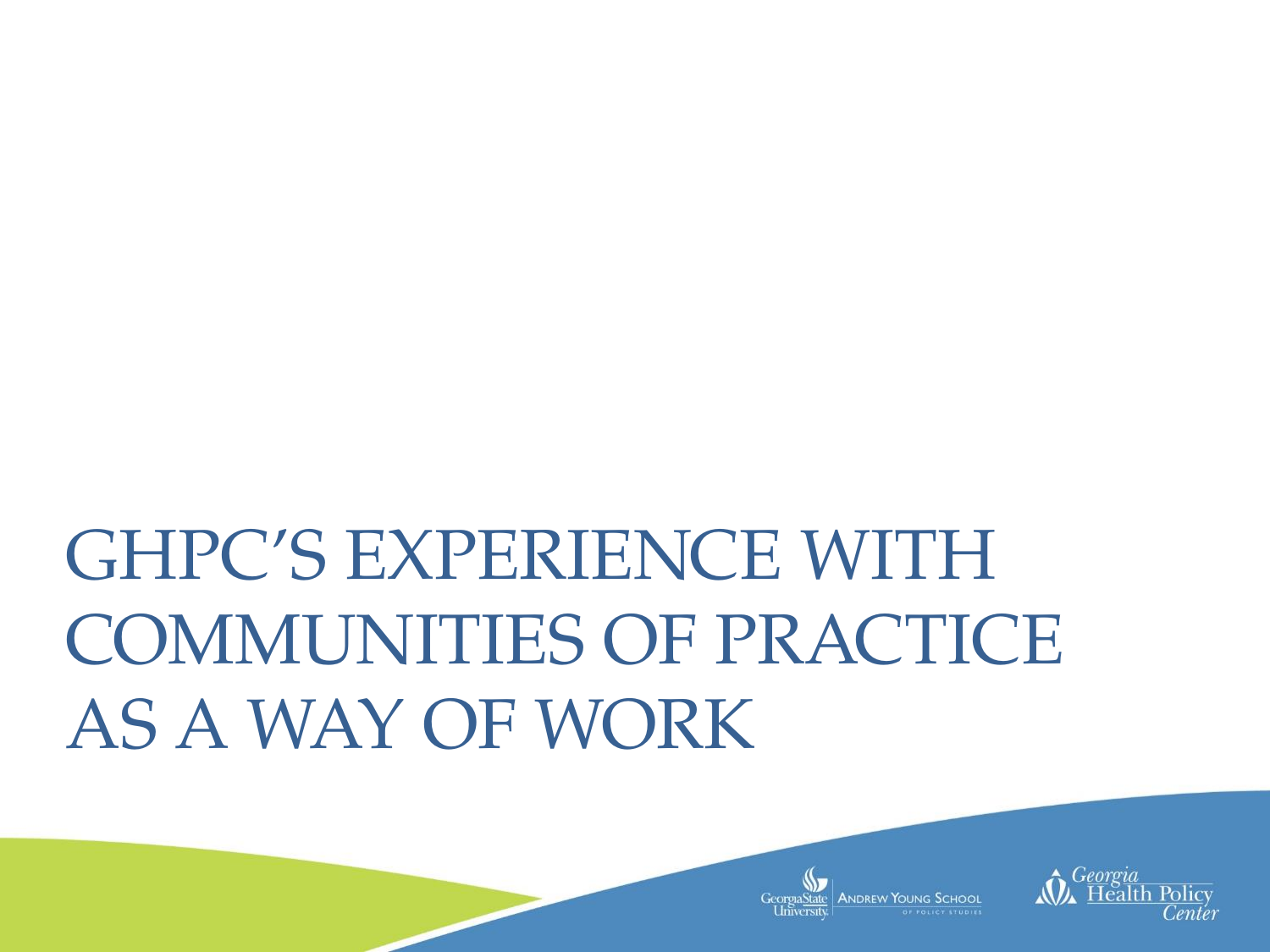

# GHPC’S EXPERIENCE WITH COMMUNITIES OF PRACTICE AS A WAY OF WORK